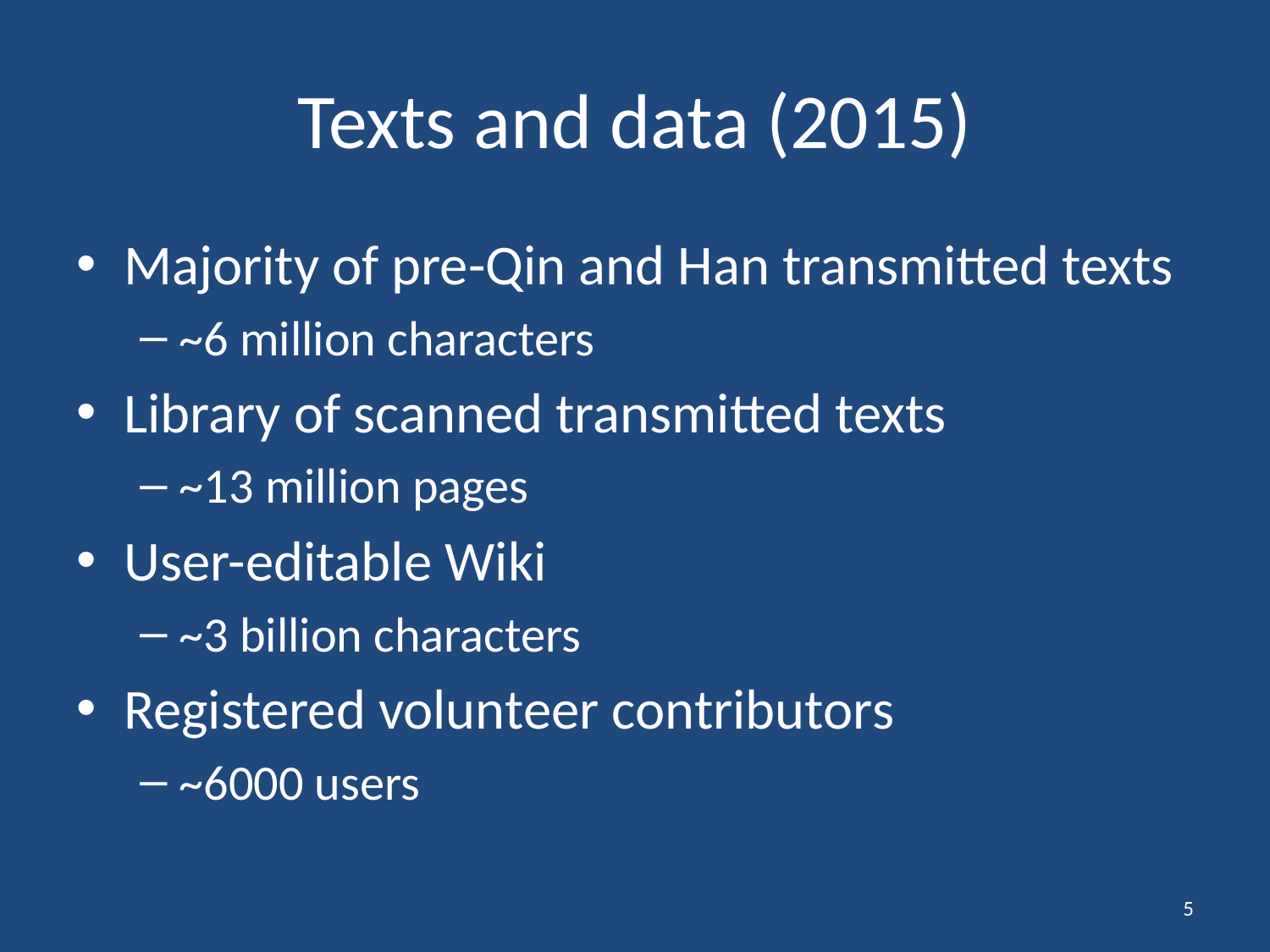

# Texts and data (2015)
Majority of pre-Qin and Han transmitted texts
~6 million characters
Library of scanned transmitted texts
~13 million pages
User-editable Wiki
~3 billion characters
Registered volunteer contributors
~6000 users
5